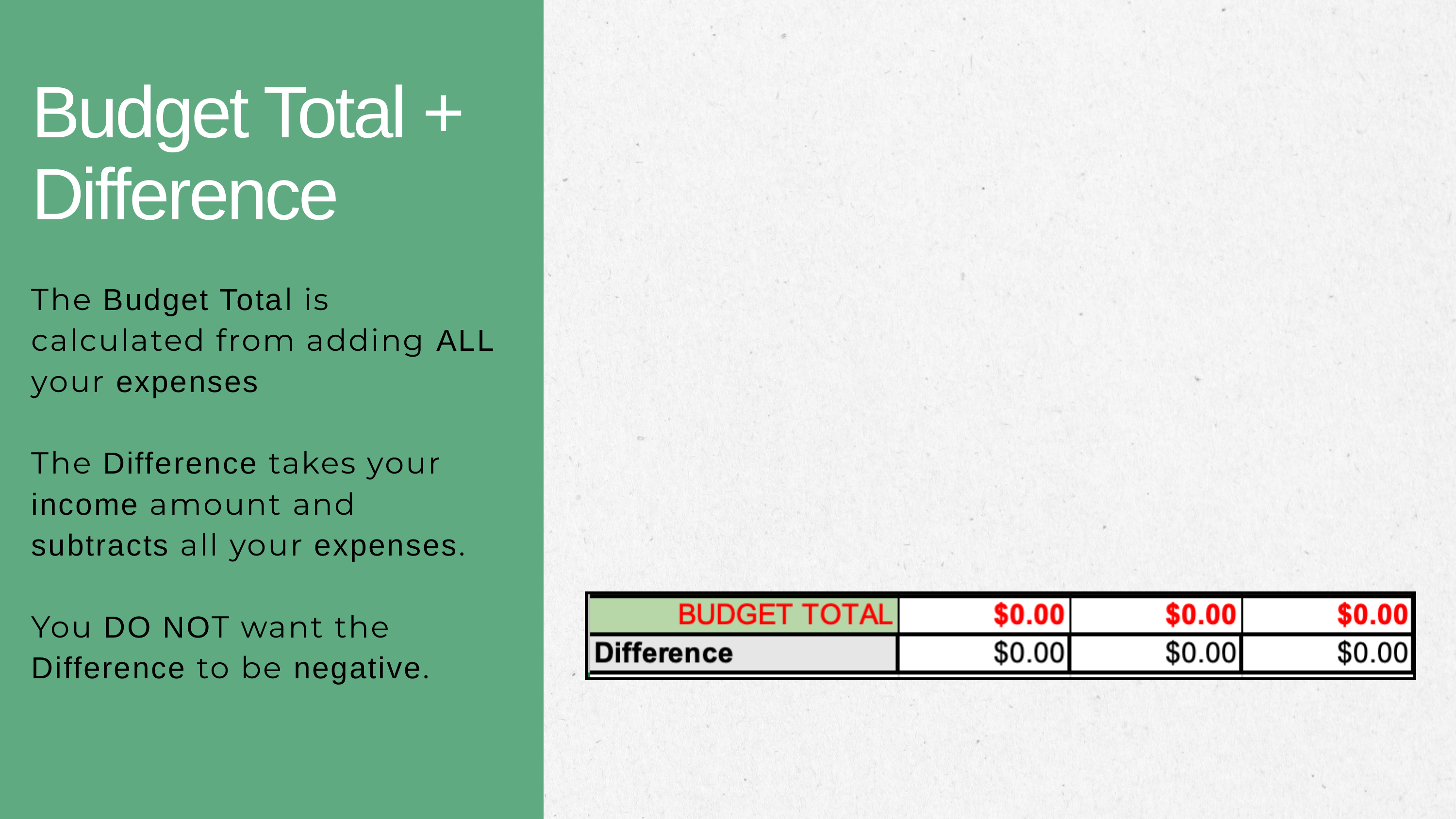

Budget Total +
Difference
The Budget Total is calculated from adding ALL your expenses

The Difference takes your income amount and subtracts all your expenses.

You DO NOT want the Difference to be negative.